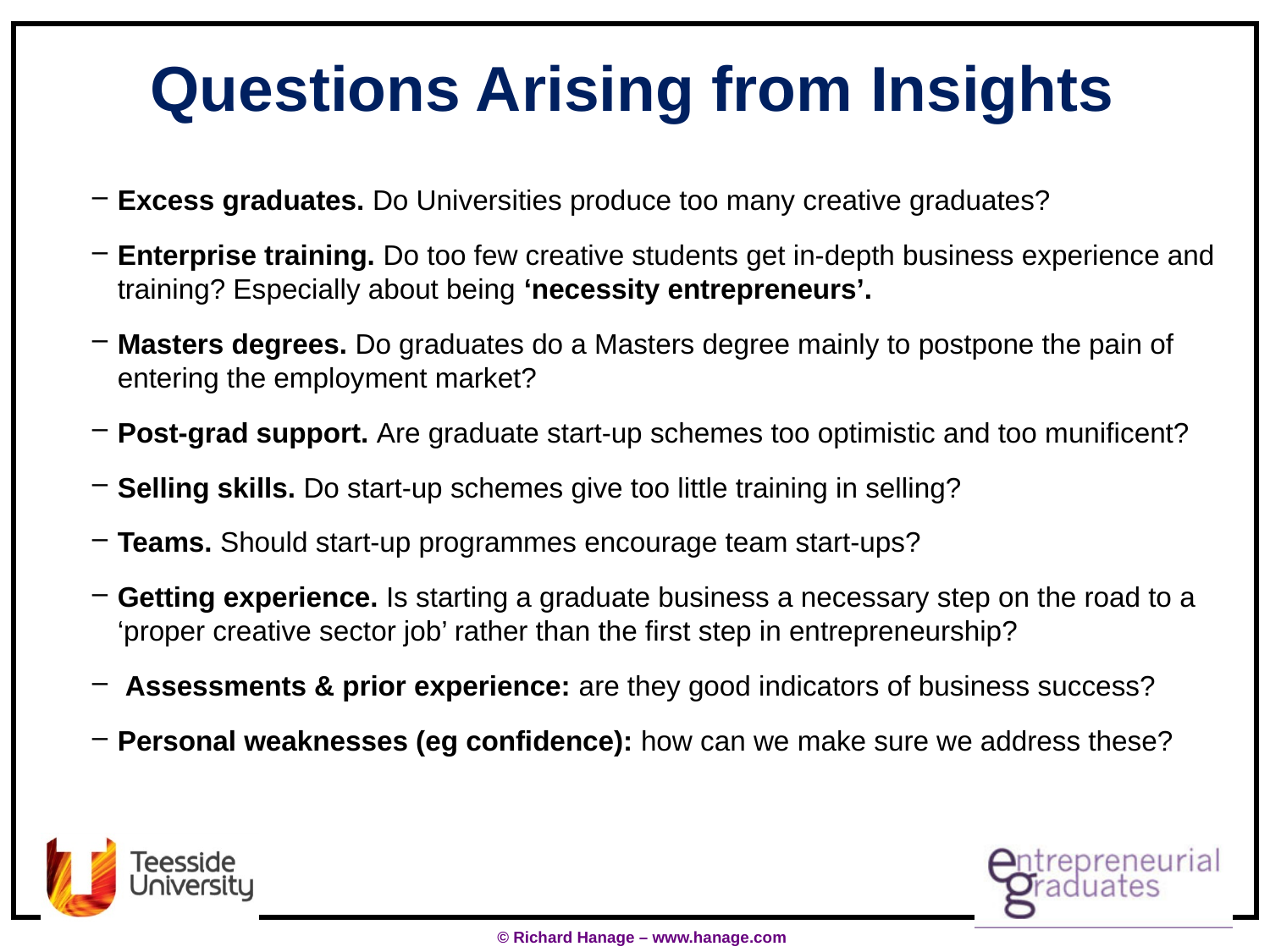

# Questions Arising from Insights
Excess graduates. Do Universities produce too many creative graduates?
Enterprise training. Do too few creative students get in-depth business experience and training? Especially about being ‘necessity entrepreneurs’.
Masters degrees. Do graduates do a Masters degree mainly to postpone the pain of entering the employment market?
Post-grad support. Are graduate start-up schemes too optimistic and too munificent?
Selling skills. Do start-up schemes give too little training in selling?
Teams. Should start-up programmes encourage team start-ups?
Getting experience. Is starting a graduate business a necessary step on the road to a ‘proper creative sector job’ rather than the first step in entrepreneurship?
 Assessments & prior experience: are they good indicators of business success?
Personal weaknesses (eg confidence): how can we make sure we address these?